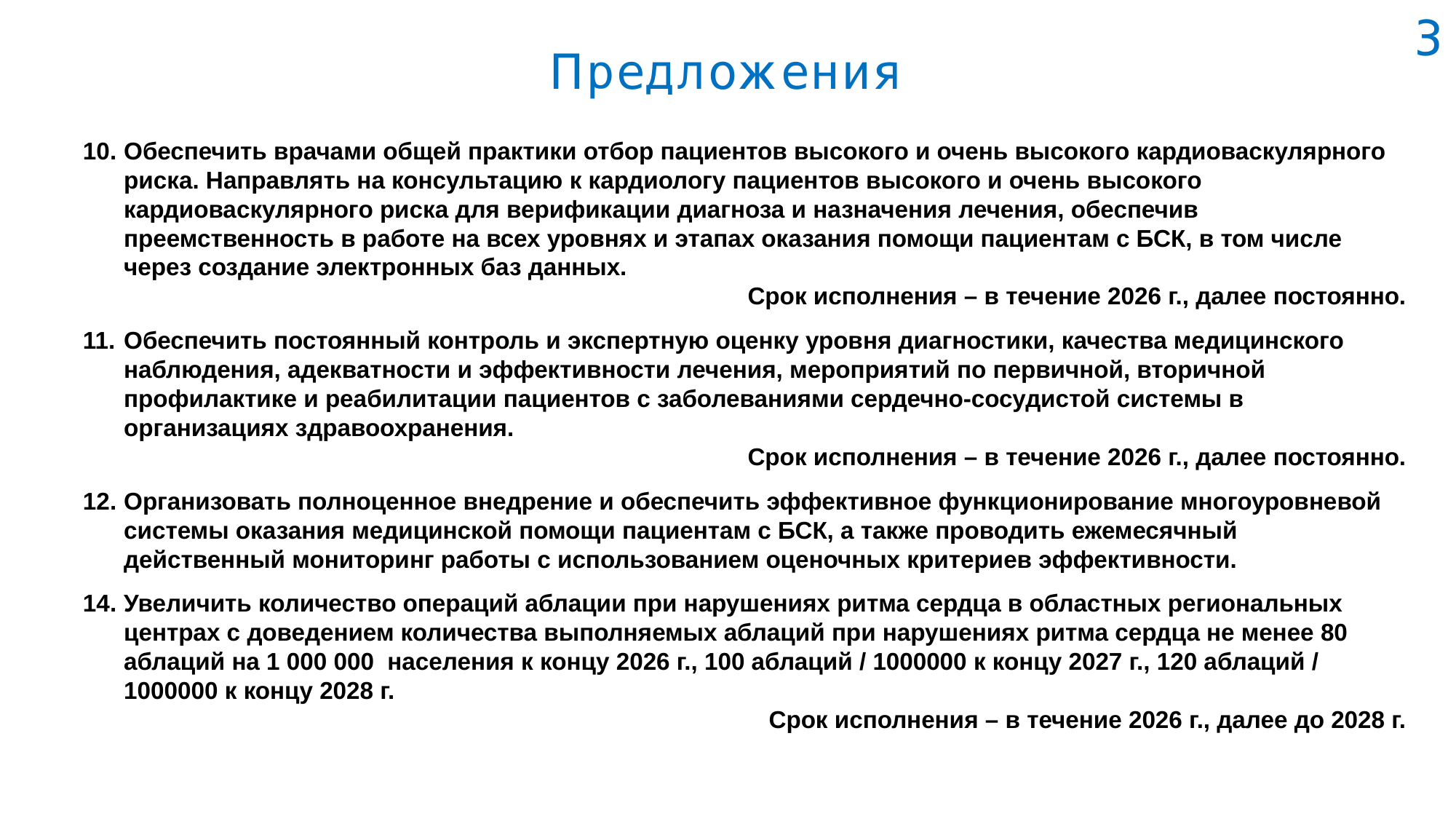

3
# Предложения
Обеспечить врачами общей практики отбор пациентов высокого и очень высокого кардиоваскулярного риска. Направлять на консультацию к кардиологу пациентов высокого и очень высокого кардиоваскулярного риска для верификации диагноза и назначения лечения, обеспечив преемственность в работе на всех уровнях и этапах оказания помощи пациентам с БСК, в том числе через создание электронных баз данных.
Срок исполнения – в течение 2026 г., далее постоянно.
Обеспечить постоянный контроль и экспертную оценку уровня диагностики, качества медицинского наблюдения, адекватности и эффективности лечения, мероприятий по первичной, вторичной профилактике и реабилитации пациентов с заболеваниями сердечно-сосудистой системы в организациях здравоохранения.
Срок исполнения – в течение 2026 г., далее постоянно.
Организовать полноценное внедрение и обеспечить эффективное функционирование многоуровневой системы оказания медицинской помощи пациентам с БСК, а также проводить ежемесячный действенный мониторинг работы с использованием оценочных критериев эффективности.
Увеличить количество операций аблации при нарушениях ритма сердца в областных региональных центрах с доведением количества выполняемых аблаций при нарушениях ритма сердца не менее 80 аблаций на 1 000 000  населения к концу 2026 г., 100 аблаций / 1000000 к концу 2027 г., 120 аблаций / 1000000 к концу 2028 г.
Срок исполнения – в течение 2026 г., далее до 2028 г.